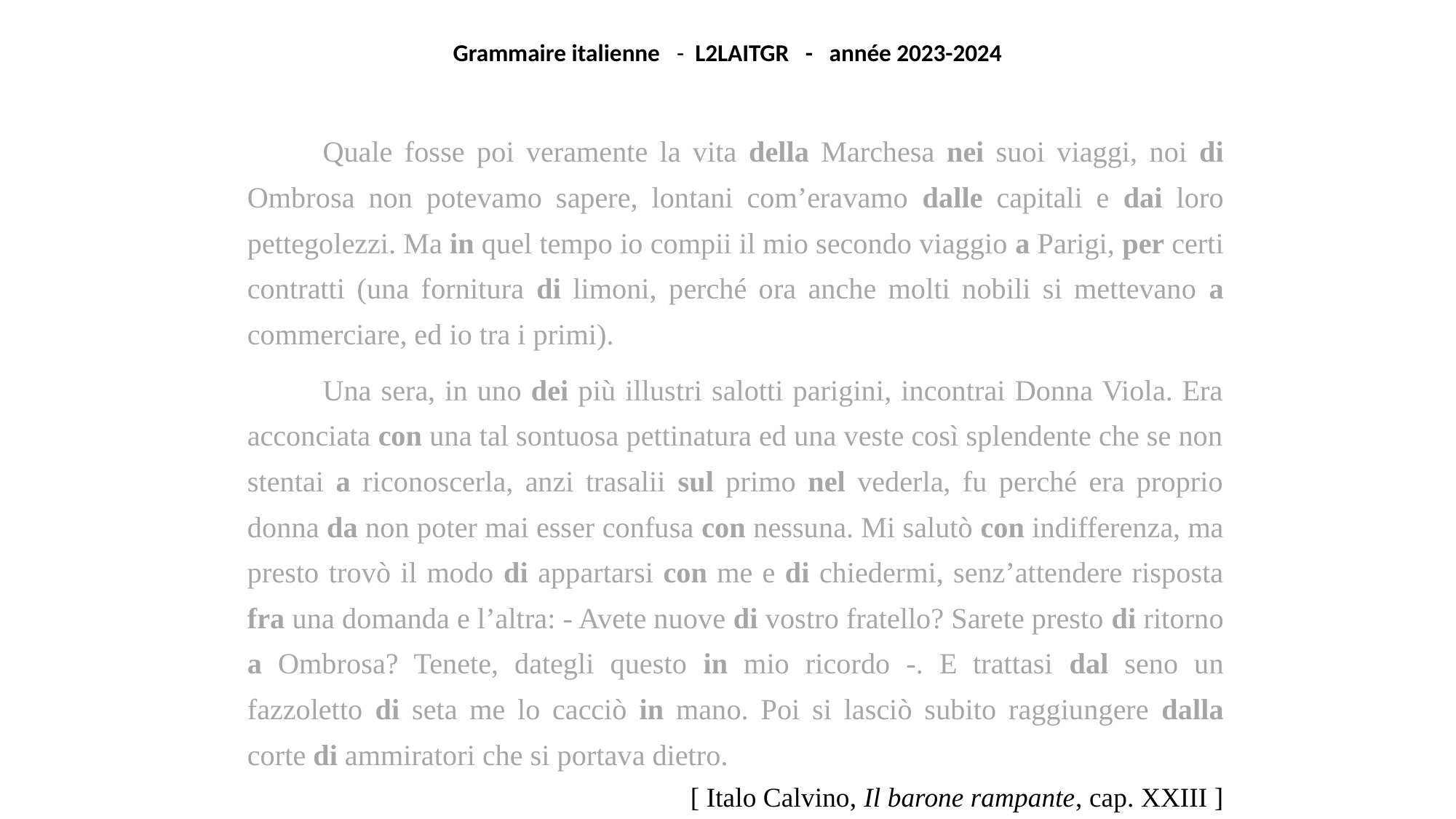

Grammaire italienne   -  L2LAITGR   -   année 2023-2024
	Quale fosse poi veramente la vita della Marchesa nei suoi viaggi, noi di Ombrosa non potevamo sapere, lontani com’eravamo dalle capitali e dai loro pettegolezzi. Ma in quel tempo io compii il mio secondo viaggio a Parigi, per certi contratti (una fornitura di limoni, perché ora anche molti nobili si mettevano a commerciare, ed io tra i primi).
	Una sera, in uno dei più illustri salotti parigini, incontrai Donna Viola. Era acconciata con una tal sontuosa pettinatura ed una veste così splendente che se non stentai a riconoscerla, anzi trasalii sul primo nel vederla, fu perché era proprio donna da non poter mai esser confusa con nessuna. Mi salutò con indifferenza, ma presto trovò il modo di appartarsi con me e di chiedermi, senz’attendere risposta fra una domanda e l’altra: - Avete nuove di vostro fratello? Sarete presto di ritorno a Ombrosa? Tenete, dategli questo in mio ricordo -. E trattasi dal seno un fazzoletto di seta me lo cacciò in mano. Poi si lasciò subito raggiungere dalla corte di ammiratori che si portava dietro.
	[ Italo Calvino, Il barone rampante, cap. XXIII ]